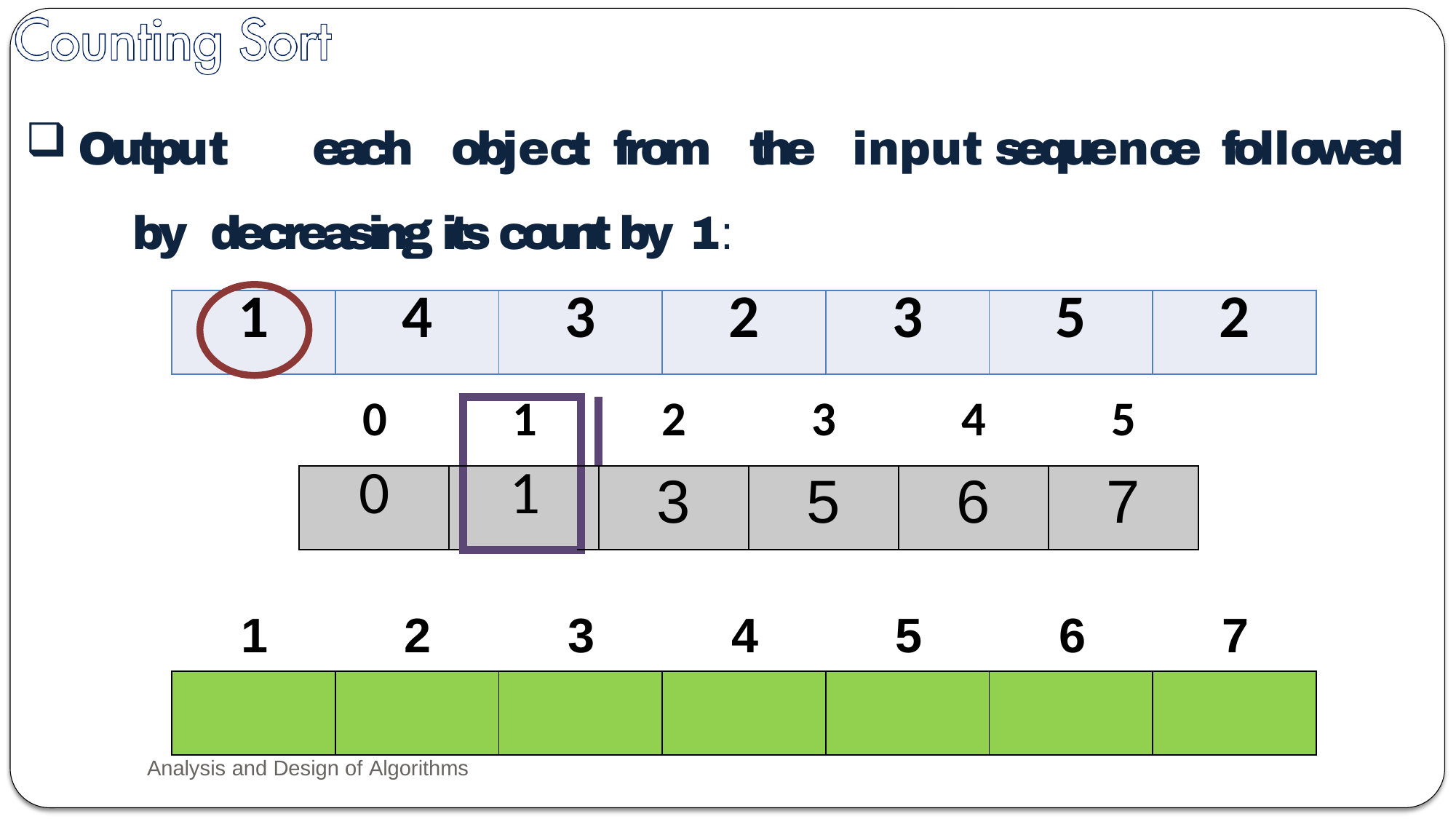

Output	each	object	from	the	input	sequence	followed	by  decreasing its count by 1:

| 1 | 4 | 3 | 2 | 3 | 5 | 2 |
| --- | --- | --- | --- | --- | --- | --- |
| 0 |  | 1 |  | 2 | 3 | 4 | 5 |
| --- | --- | --- | --- | --- | --- | --- | --- |
| 0 |  | 1 |  | 3 | 5 | 6 | 7 |
| 1 | 2 | 3 | 4 | 5 | 6 | 7 |
| --- | --- | --- | --- | --- | --- | --- |
|  |  |  |  |  |  |  |
| --- | --- | --- | --- | --- | --- | --- |
Analysis and Design of Algorithms